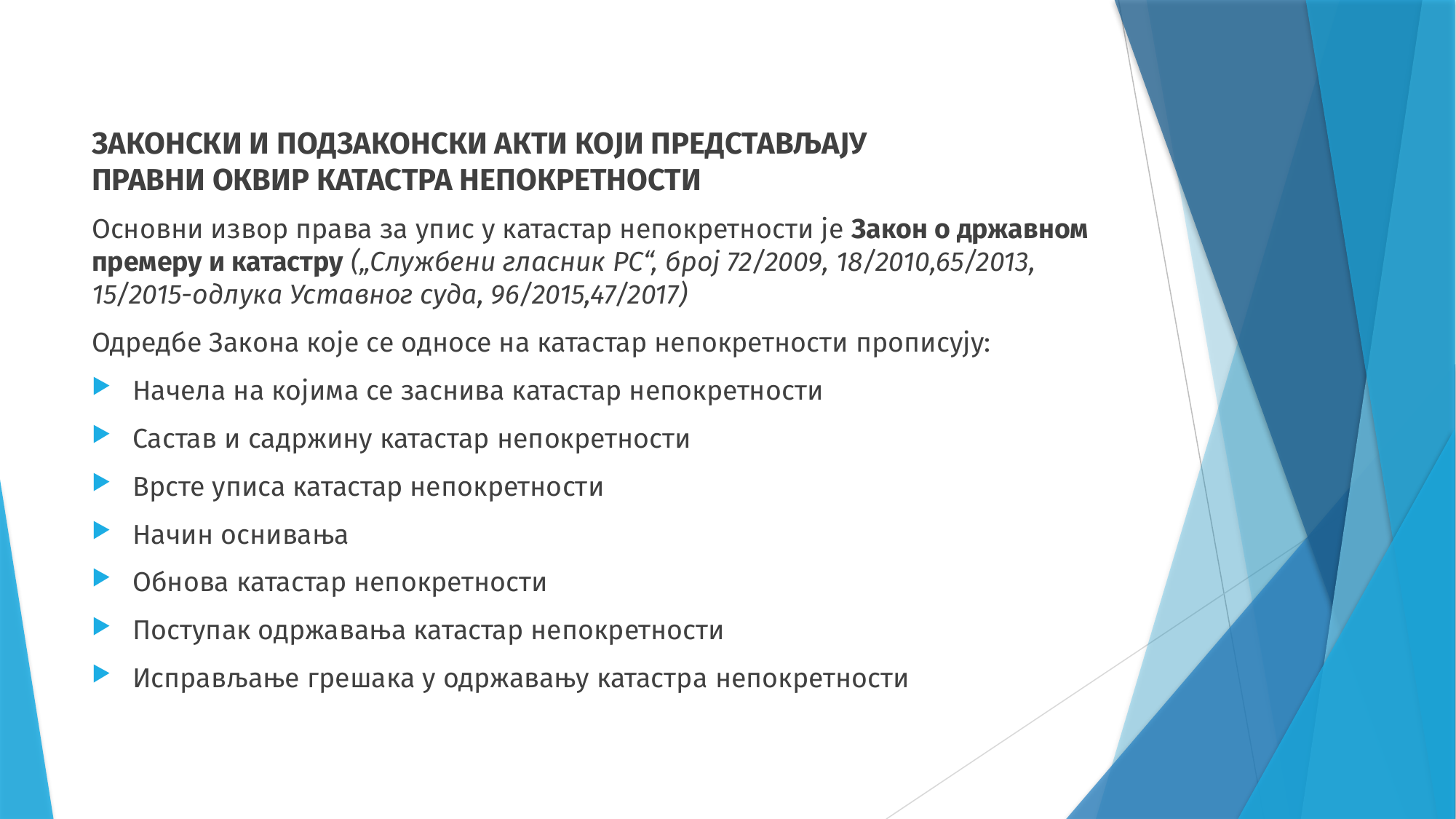

ЗАКОНСКИ И ПОДЗАКОНСКИ АКТИ КОЈИ ПРЕДСТАВЉАЈУ
ПРАВНИ ОКВИР КАТАСТРА НЕПОКРЕТНОСТИ
Основни извор права за упис у катастар непокретности је Закон о државном премеру и катастру („Службени гласник РС“, број 72/2009, 18/2010,65/2013, 15/2015-одлука Уставног суда, 96/2015,47/2017)
Одредбе Закона које се односе на катастар непокретности прописују:
Начела на којима се заснива катастар непокретности
Састав и садржину катастар непокретности
Врсте уписа катастар непокретности
Начин оснивања
Обнова катастар непокретности
Поступак одржавања катастар непокретности
Исправљање грешака у одржавању катастрa непокретности